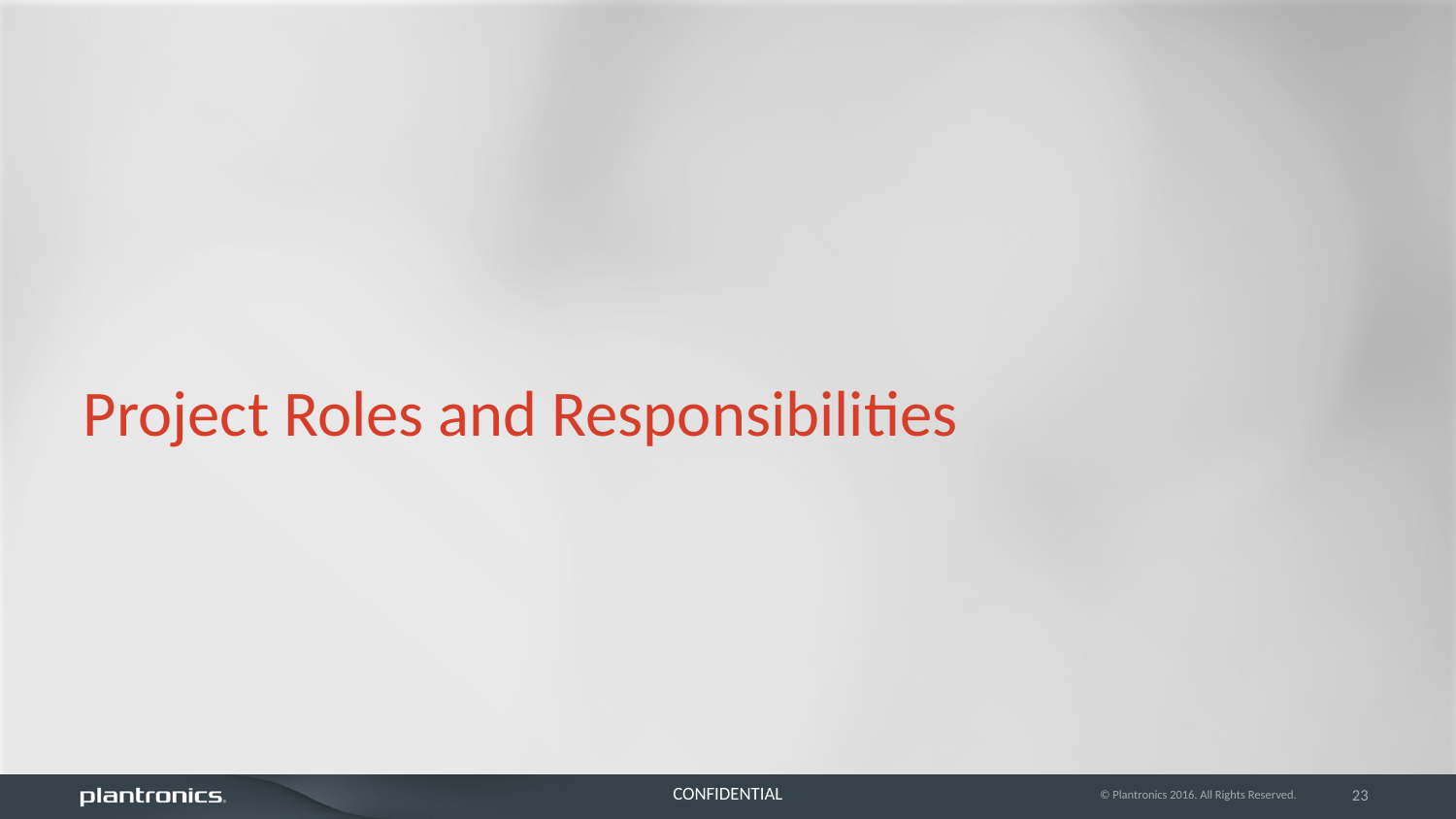

Project Roles and Responsibilities
© Plantronics 2016. All Rights Reserved.
23